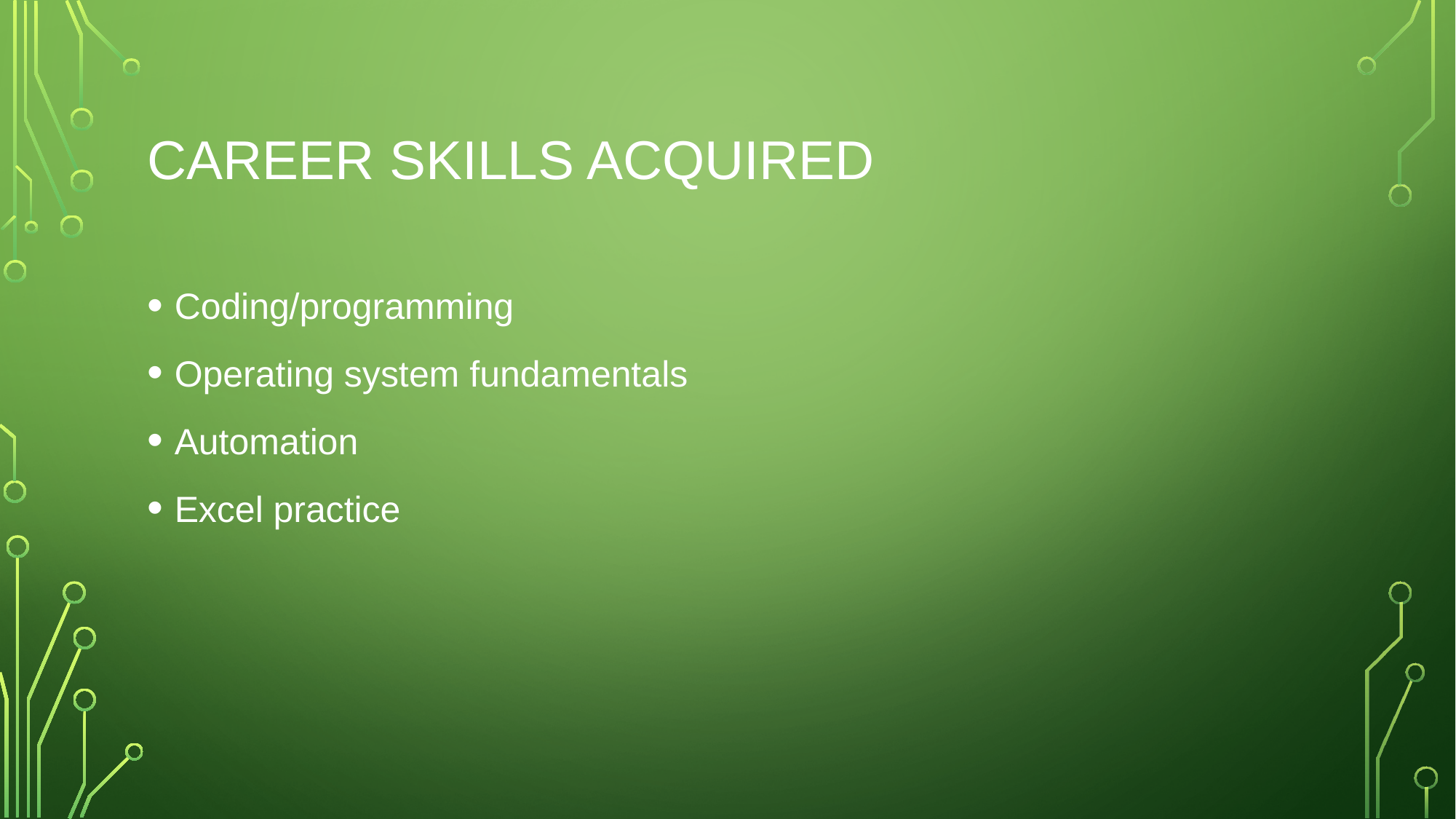

# Career Skills Acquired
Coding/programming
Operating system fundamentals
Automation
Excel practice